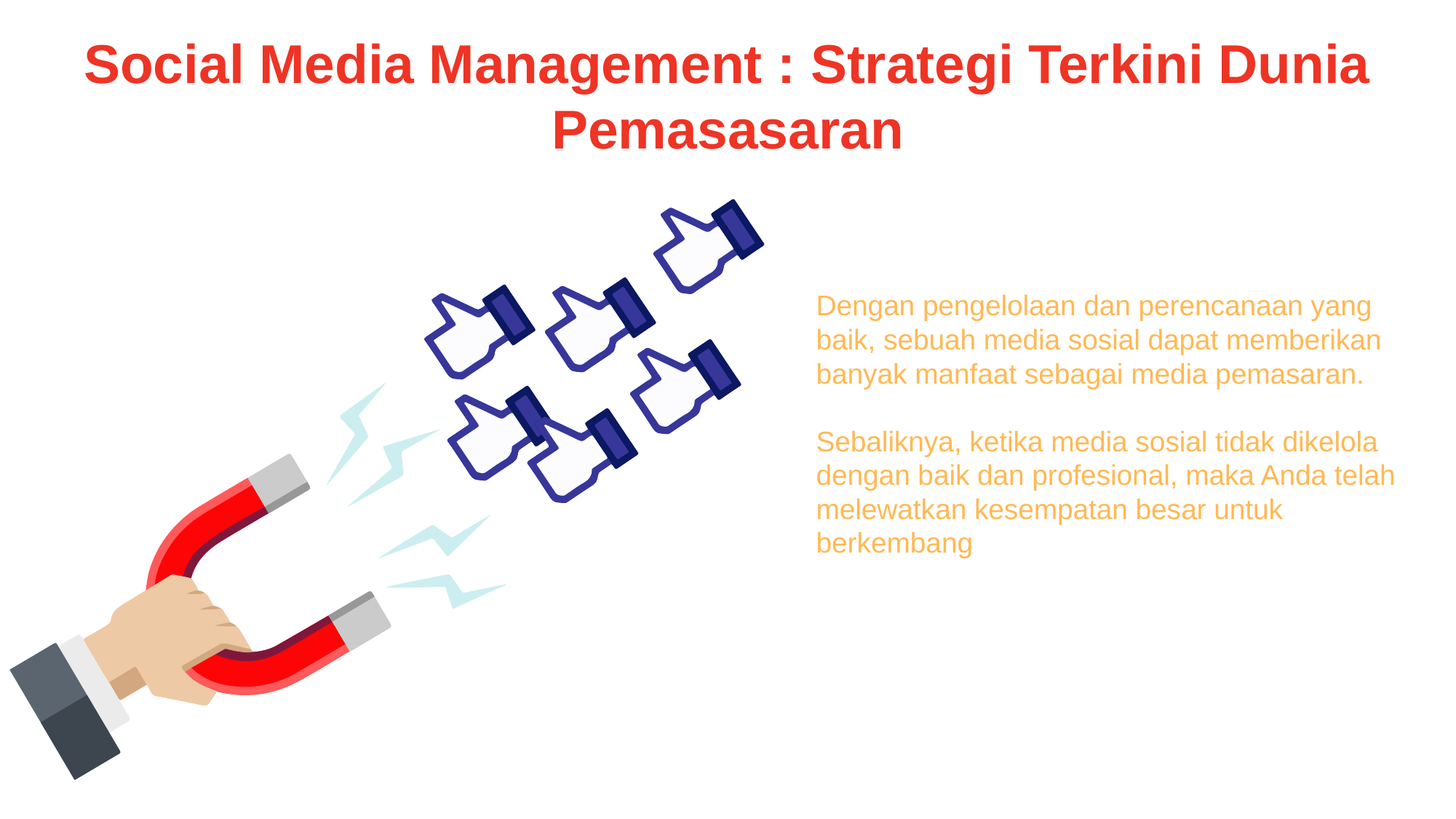

Social Media Management : Strategi Terkini Dunia Pemasasaran

Dengan pengelolaan dan perencanaan yang baik, sebuah media sosial dapat memberikan banyak manfaat sebagai media pemasaran.

Sebaliknya, ketika media sosial tidak dikelola dengan baik dan profesional, maka Anda telah melewatkan kesempatan besar untuk berkembang